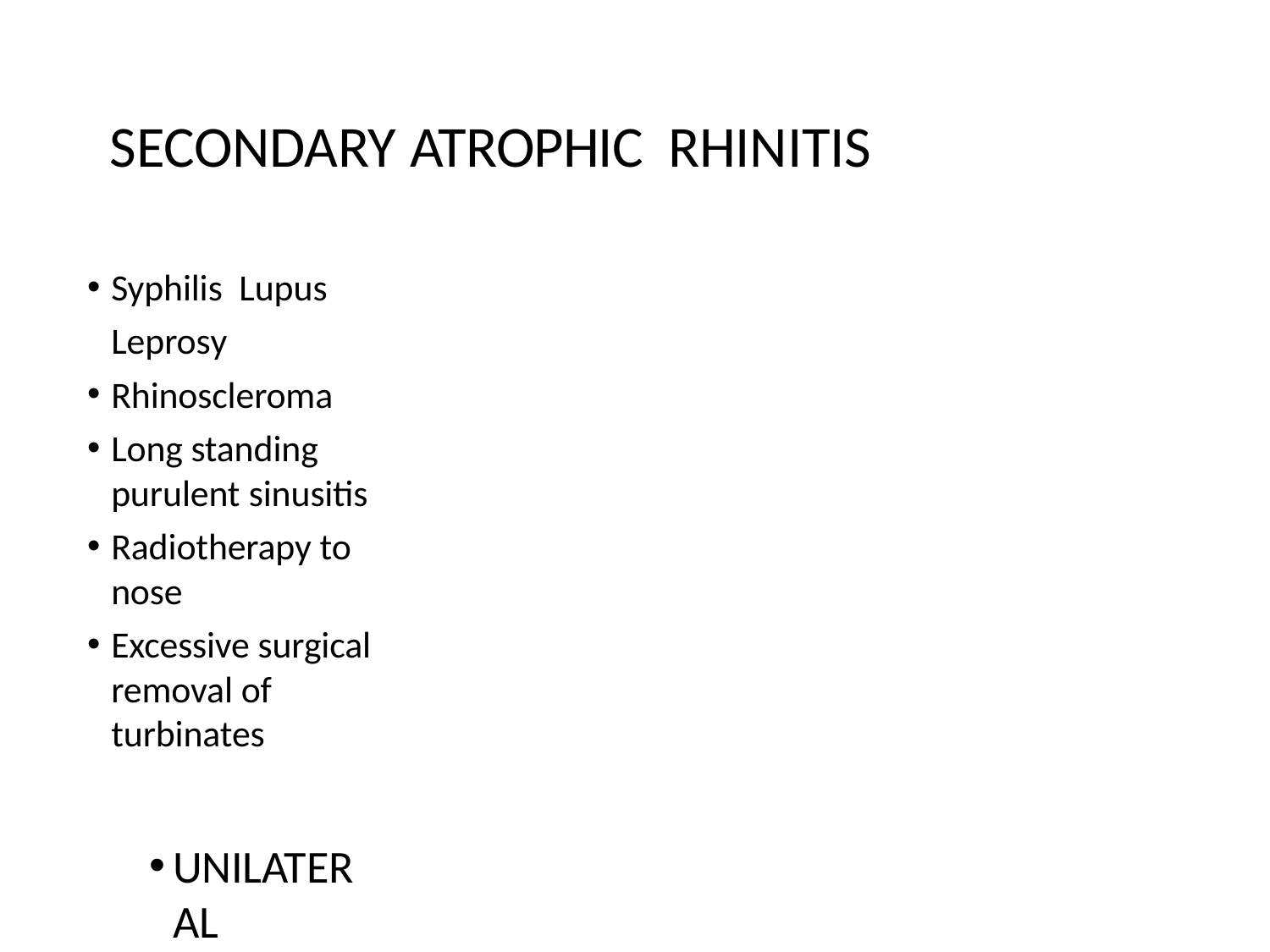

# SECONDARY ATROPHIC  RHINITIS
Syphilis  Lupus  Leprosy
Rhinoscleroma
Long standing purulent sinusitis
Radiotherapy to nose
Excessive surgical removal of turbinates

UNILATERAL ATROPHIC RHINITIS
Extreme	deviation	of	nasal	septum	accompanied by
atrophic	rhinitis	on	the	wider	side